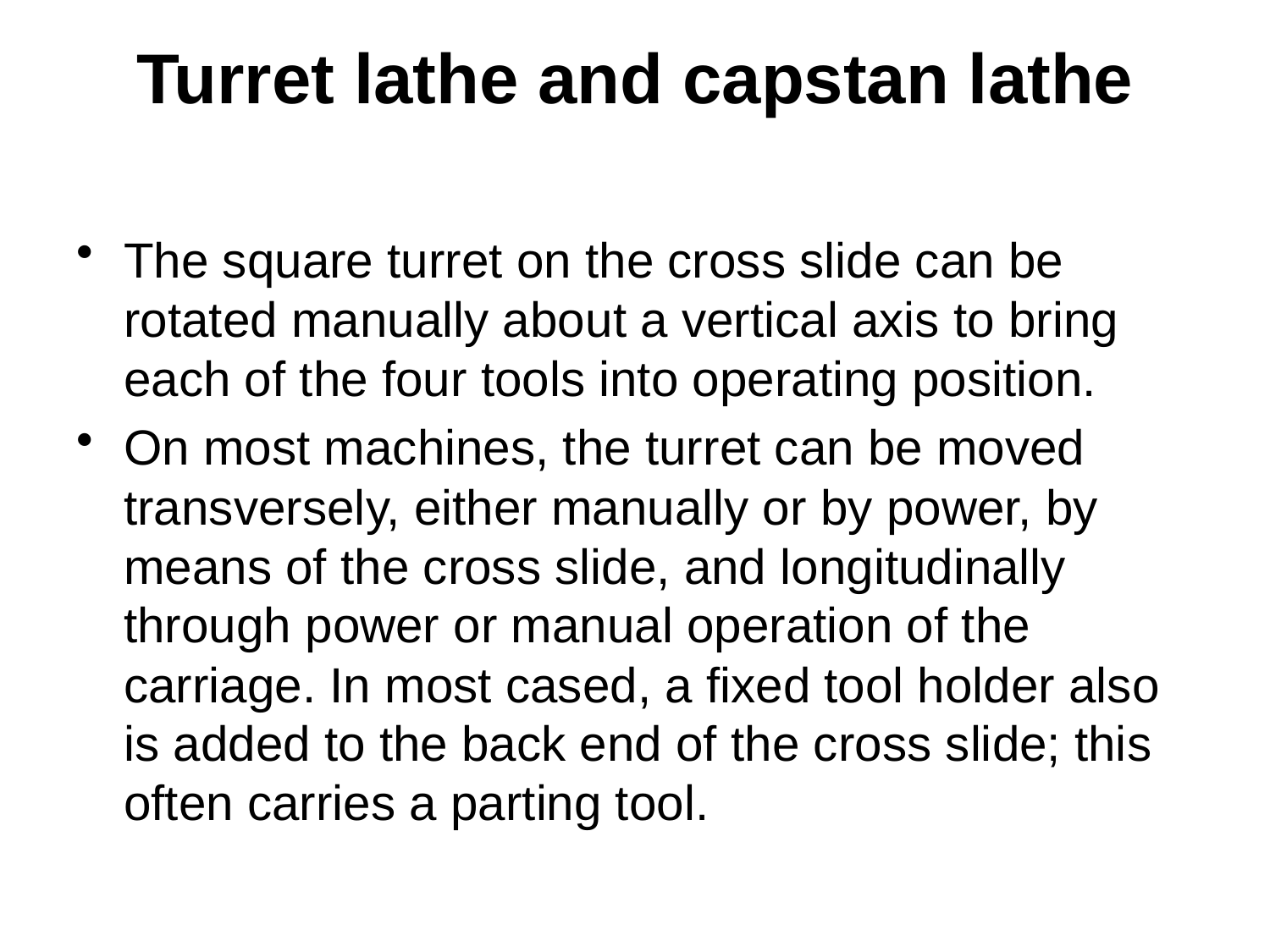

# Turret lathe and capstan lathe
The square turret on the cross slide can be rotated manually about a vertical axis to bring each of the four tools into operating position.
On most machines, the turret can be moved transversely, either manually or by power, by means of the cross slide, and longitudinally through power or manual operation of the carriage. In most cased, a fixed tool holder also is added to the back end of the cross slide; this often carries a parting tool.